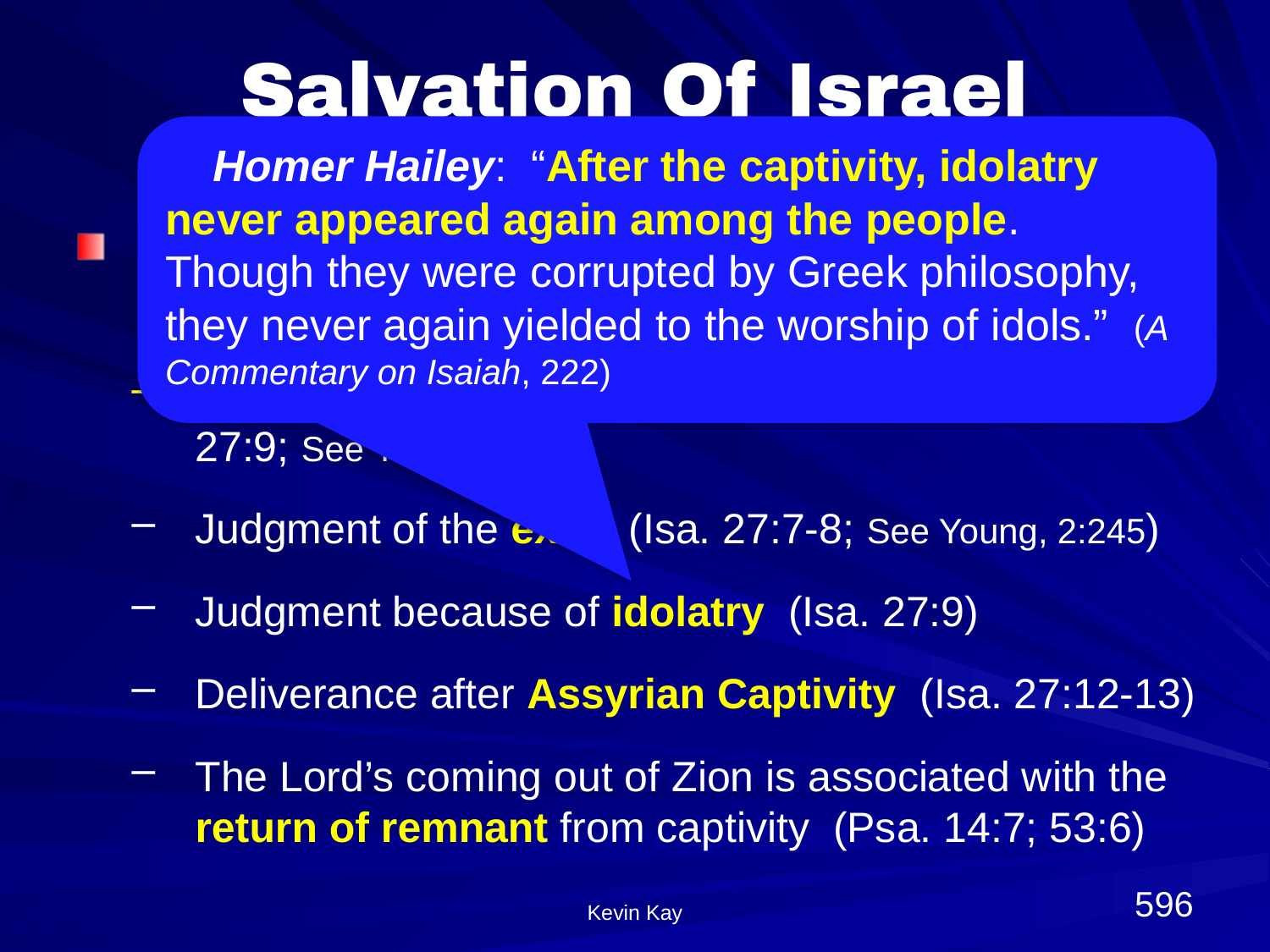

# Salvation Of Israel (Rom. 11:26-27 & Isa. 59:20-21; 27:9)
Homer Hailey:  “After the captivity, idolatry never appeared again among the people.  Though they were corrupted by Greek philosophy, they never again yielded to the worship of idols.”  (A Commentary on Isaiah, 222)
An inference that ignores the original context of Isaiah 27
Altar(s) [LXX] to idols, not altar(s) in temple  (Isa. 27:9; See Young, 2:247)
Judgment of the exile  (Isa. 27:7-8; See Young, 2:245)
Judgment because of idolatry  (Isa. 27:9)
Deliverance after Assyrian Captivity  (Isa. 27:12-13)
The Lord’s coming out of Zion is associated with the return of remnant from captivity  (Psa. 14:7; 53:6)
596
Kevin Kay